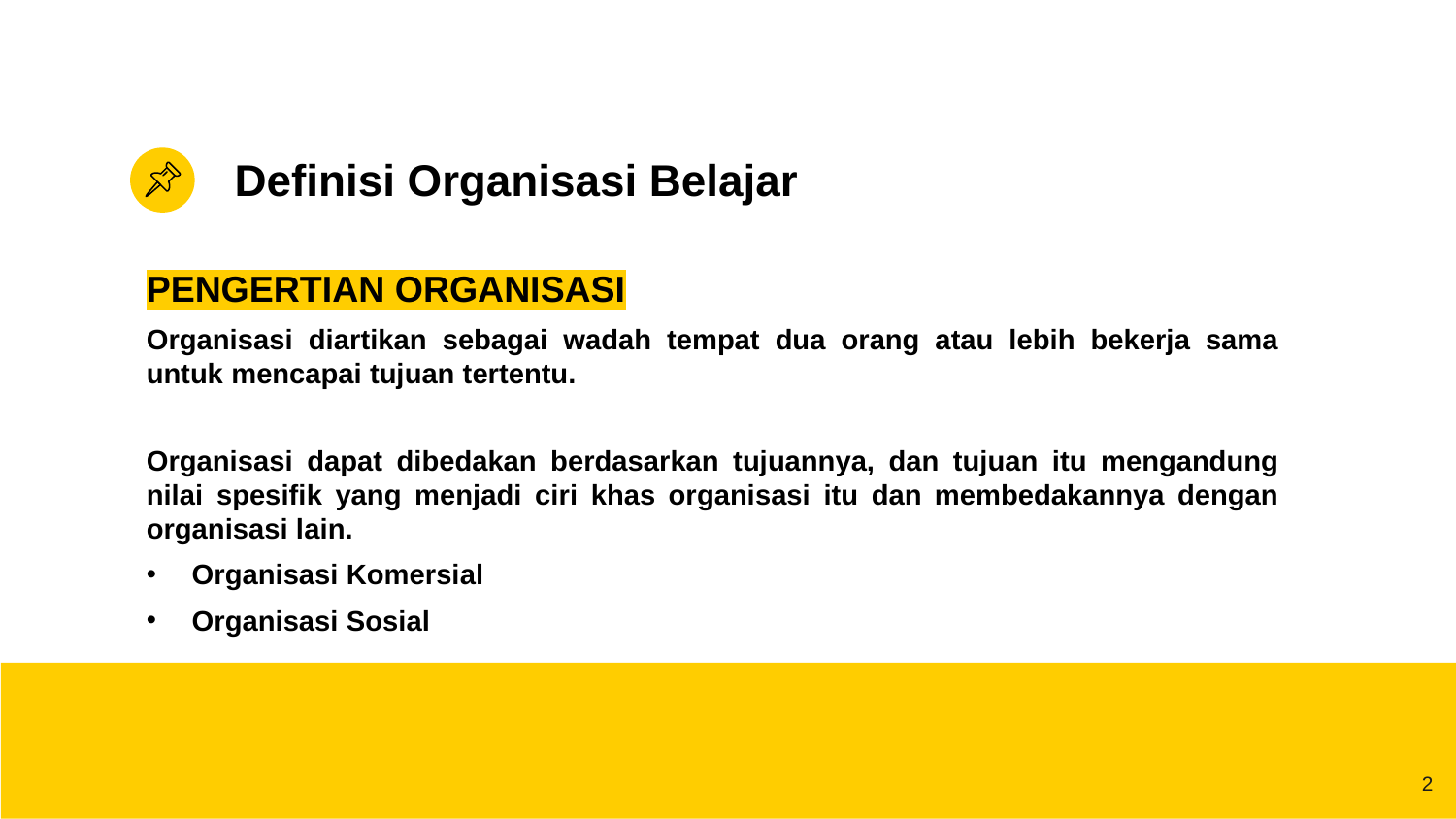

# Definisi Organisasi Belajar

PENGERTIAN ORGANISASI
Organisasi diartikan sebagai wadah tempat dua orang atau lebih bekerja sama untuk mencapai tujuan tertentu.

Organisasi dapat dibedakan berdasarkan tujuannya, dan tujuan itu mengandung nilai spesifik yang menjadi ciri khas organisasi itu dan membedakannya dengan organisasi lain.
Organisasi Komersial
Organisasi Sosial

2